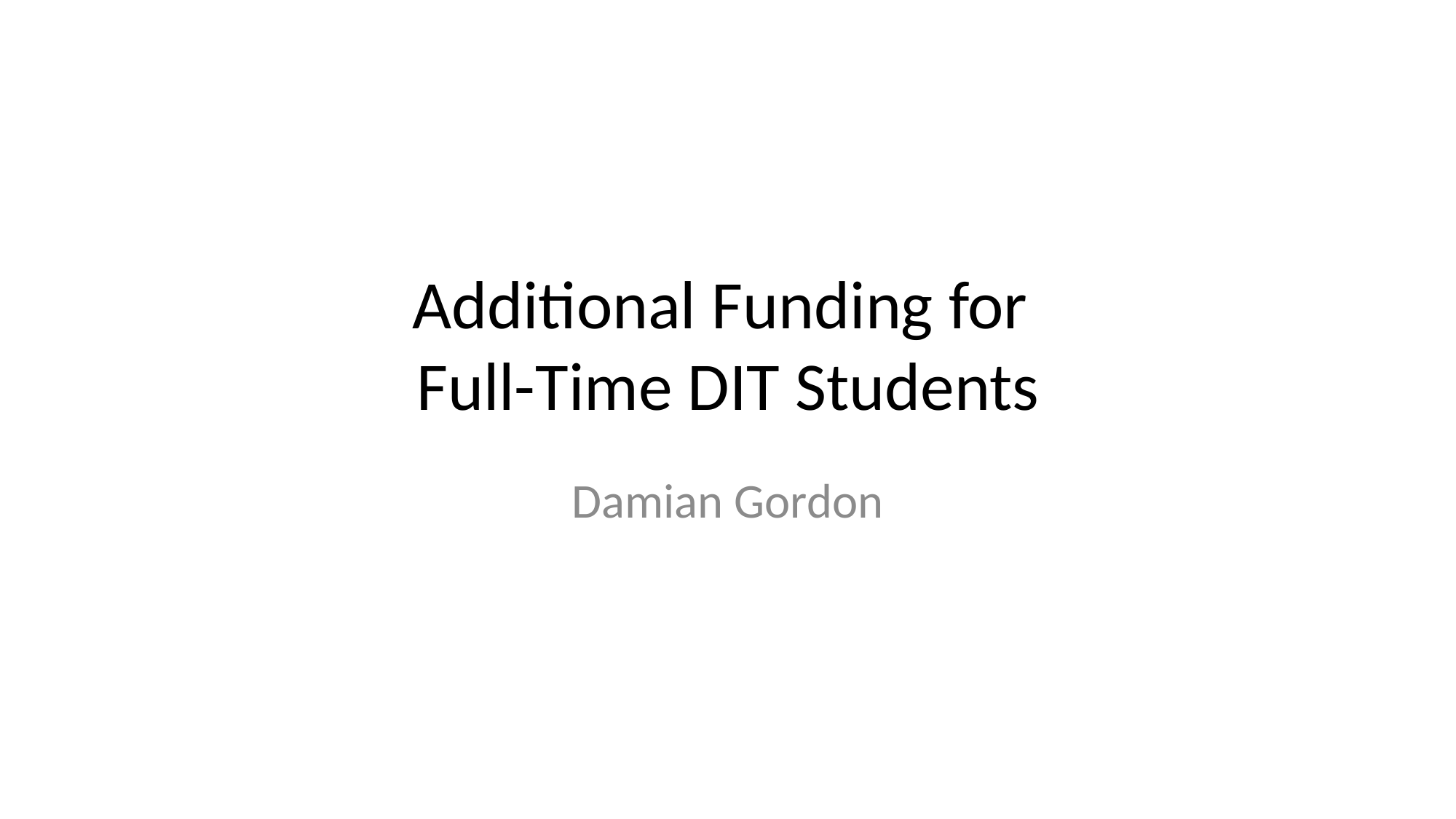

# Additional Funding for Full-Time DIT Students
Damian Gordon